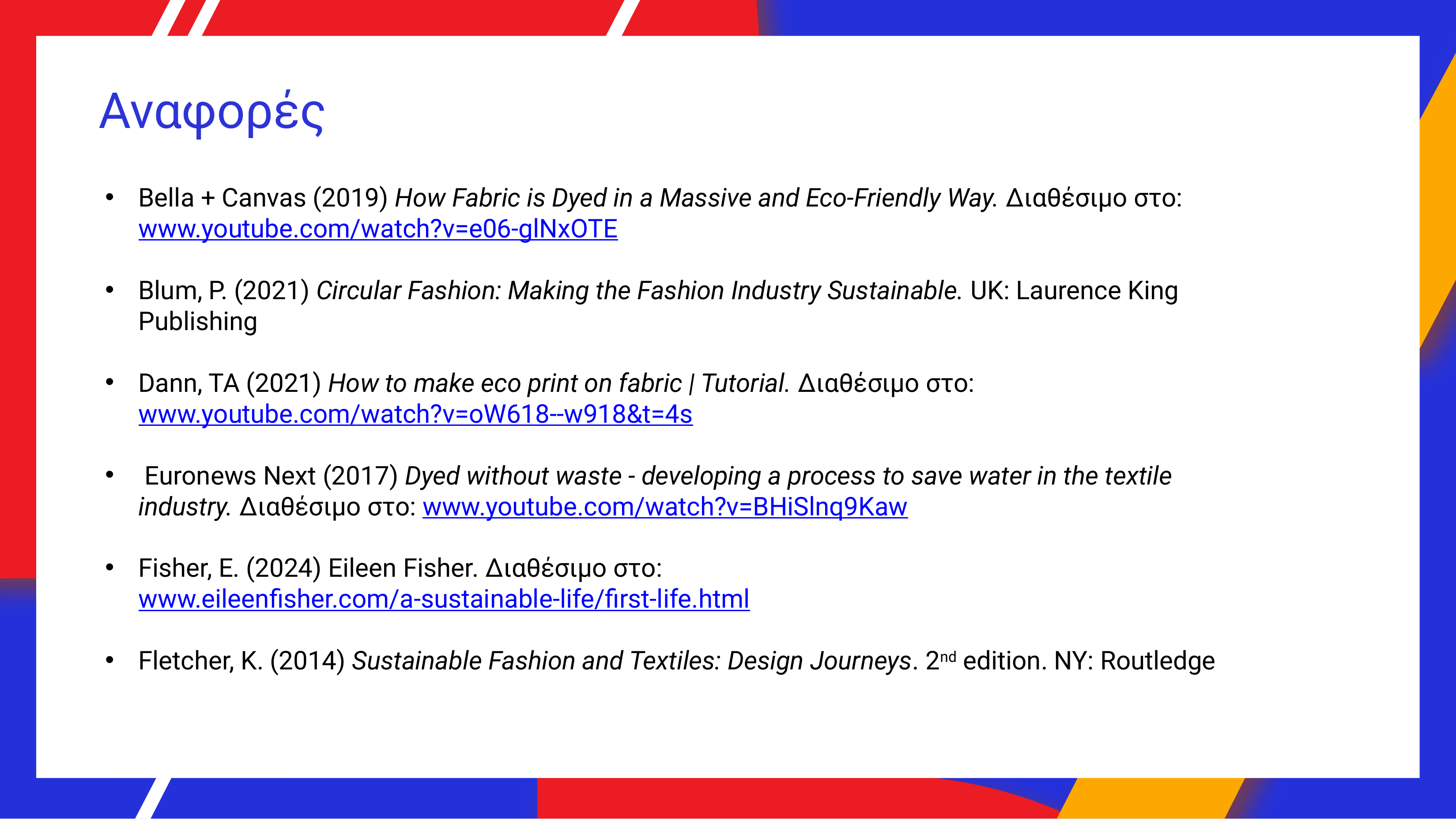

# Αναφορές
Bella + Canvas (2019) How Fabric is Dyed in a Massive and Eco-Friendly Way. Διαθέσιμο στο: www.youtube.com/watch?v=e06-glNxOTE

Blum, P. (2021) Circular Fashion: Making the Fashion Industry Sustainable. UK: Laurence King Publishing

Dann, TA (2021) How to make eco print on fabric | Tutorial. Διαθέσιμο στο: www.youtube.com/watch?v=oW618--w918&t=4s

 Euronews Next (2017) Dyed without waste - developing a process to save water in the textile industry. Διαθέσιμο στο: www.youtube.com/watch?v=BHiSlnq9Kaw

Fisher, E. (2024) Eileen Fisher. Διαθέσιμο στο:  www.eileenfisher.com/a-sustainable-life/first-life.html

Fletcher, K. (2014) Sustainable Fashion and Textiles: Design Journeys. 2nd edition. NY: Routledge